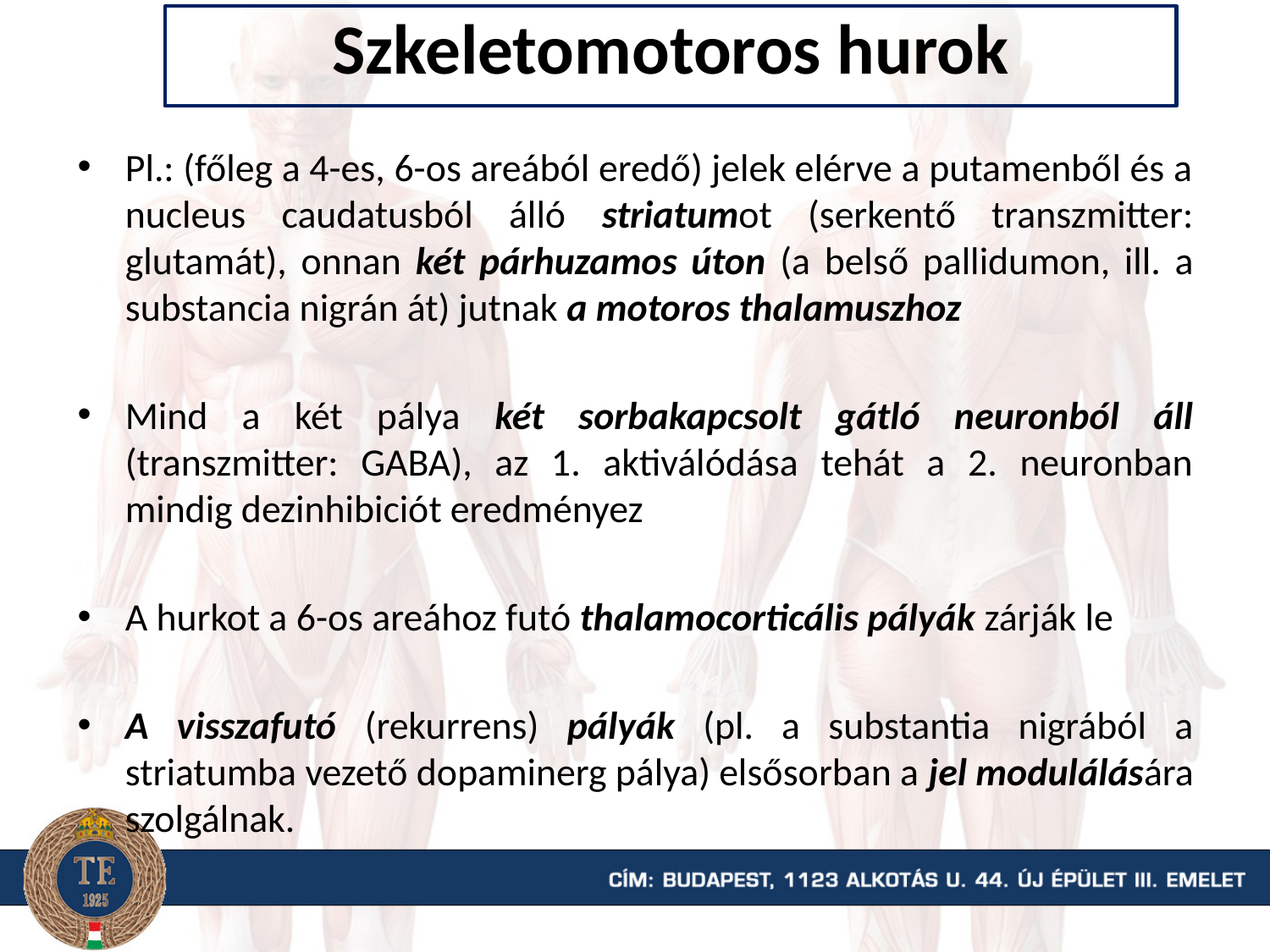

# Szkeletomotoros hurok
Pl.: (főleg a 4-es, 6-os areából eredő) jelek elérve a putamenből és a nucleus caudatusból álló striatumot (serkentő transzmitter: glutamát), onnan két párhuzamos úton (a belső pallidumon, ill. a substancia nigrán át) jutnak a motoros thalamuszhoz

Mind a két pálya két sorbakapcsolt gátló neuronból áll (transzmitter: GABA), az 1. aktiválódása tehát a 2. neuronban mindig dezinhibiciót eredményez

A hurkot a 6-os areához futó thalamocorticális pályák zárják le

A visszafutó (rekurrens) pályák (pl. a substantia nigrából a striatumba vezető dopaminerg pálya) elsősorban a jel modulálására szolgálnak.